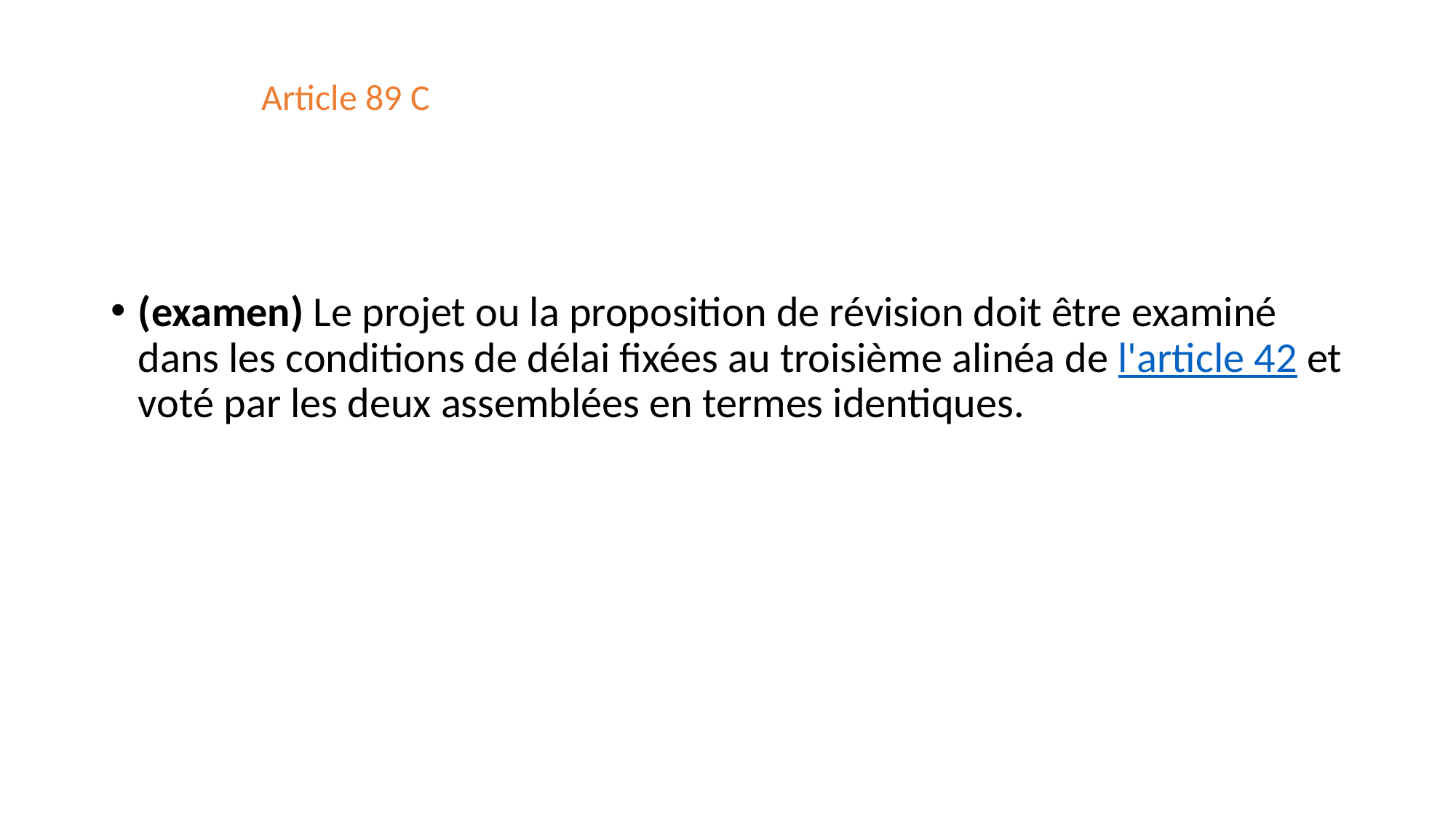

(examen) Le projet ou la proposition de révision doit être examiné dans les conditions de délai fixées au troisième alinéa de l'article 42 et voté par les deux assemblées en termes identiques.
Article 89 C